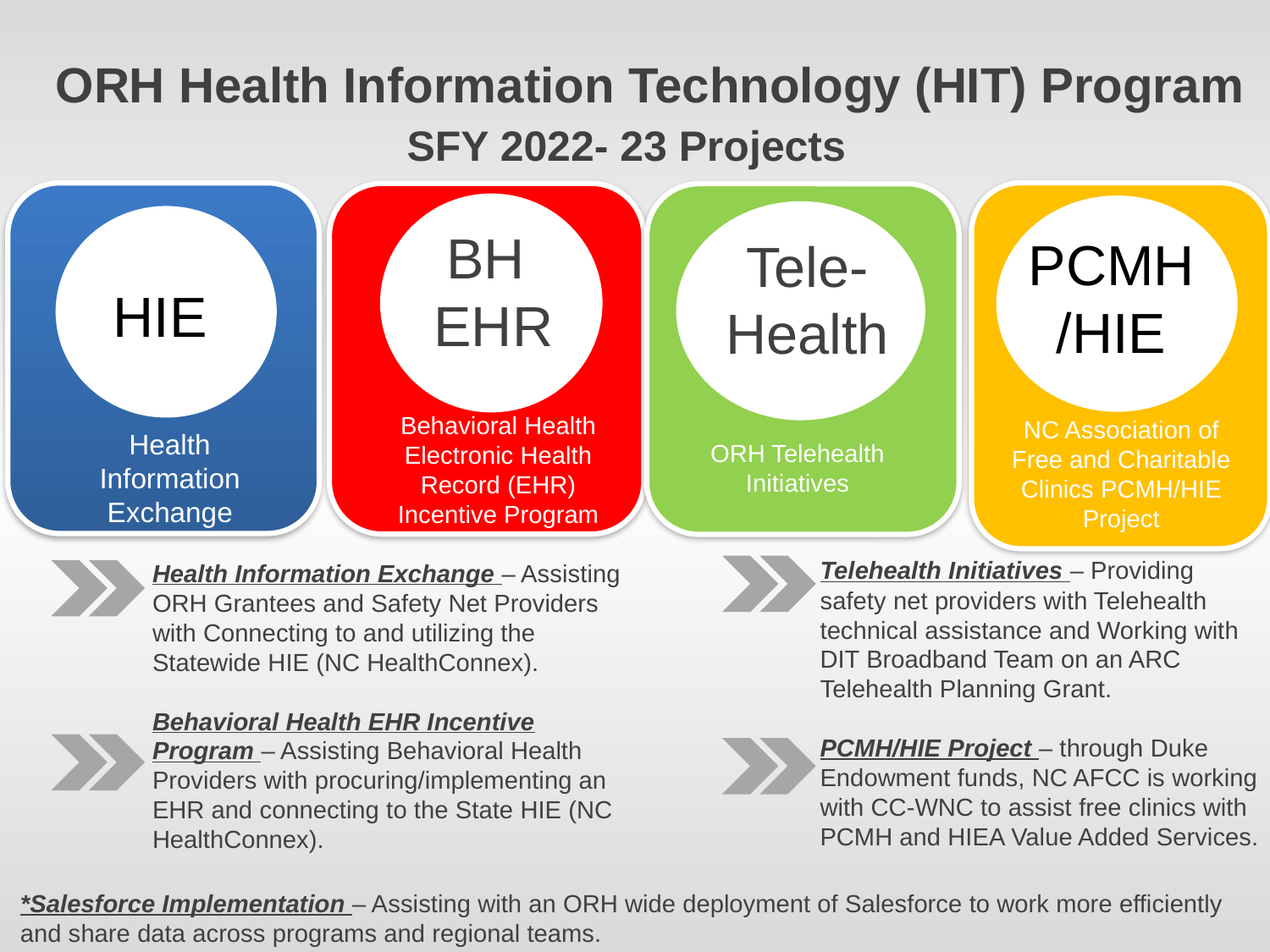

ORH Health Information Technology (HIT) Program
SFY 2022- 23 Projects

BH
EHR
PCMH/HIE
Tele-
Health
HIE
Behavioral Health Electronic Health Record (EHR) Incentive Program
NC Association of Free and Charitable Clinics PCMH/HIE Project
Health Information Exchange
ORH Telehealth Initiatives
Telehealth Initiatives – Providing safety net providers with Telehealth technical assistance and Working with DIT Broadband Team on an ARC Telehealth Planning Grant.

PCMH/HIE Project – through Duke Endowment funds, NC AFCC is working with CC-WNC to assist free clinics with PCMH and HIEA Value Added Services.
Health Information Exchange – Assisting ORH Grantees and Safety Net Providers with Connecting to and utilizing the Statewide HIE (NC HealthConnex).

Behavioral Health EHR Incentive Program – Assisting Behavioral Health Providers with procuring/implementing an EHR and connecting to the State HIE (NC HealthConnex).

*Salesforce Implementation – Assisting with an ORH wide deployment of Salesforce to work more efficiently and share data across programs and regional teams.